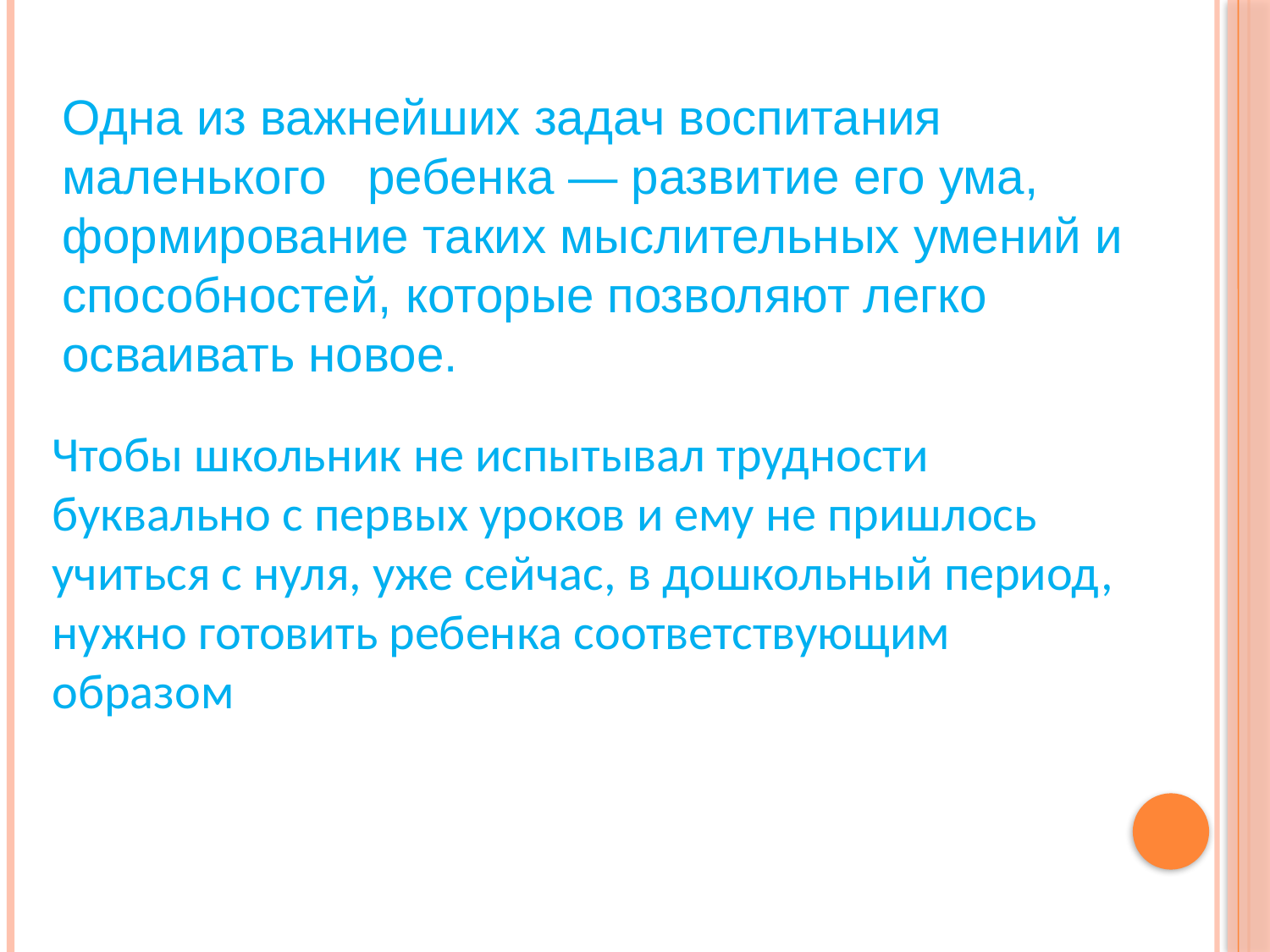

Одна из важнейших задач воспитания маленького   ребенка — развитие его ума, формирование таких мыслительных умений и способностей, которые позволяют легко осваивать новое.
Чтобы школьник не испытывал трудности буквально с первых уроков и ему не пришлось учиться с нуля, уже сейчас, в дошкольный период, нужно готовить ребенка соответствующим образом